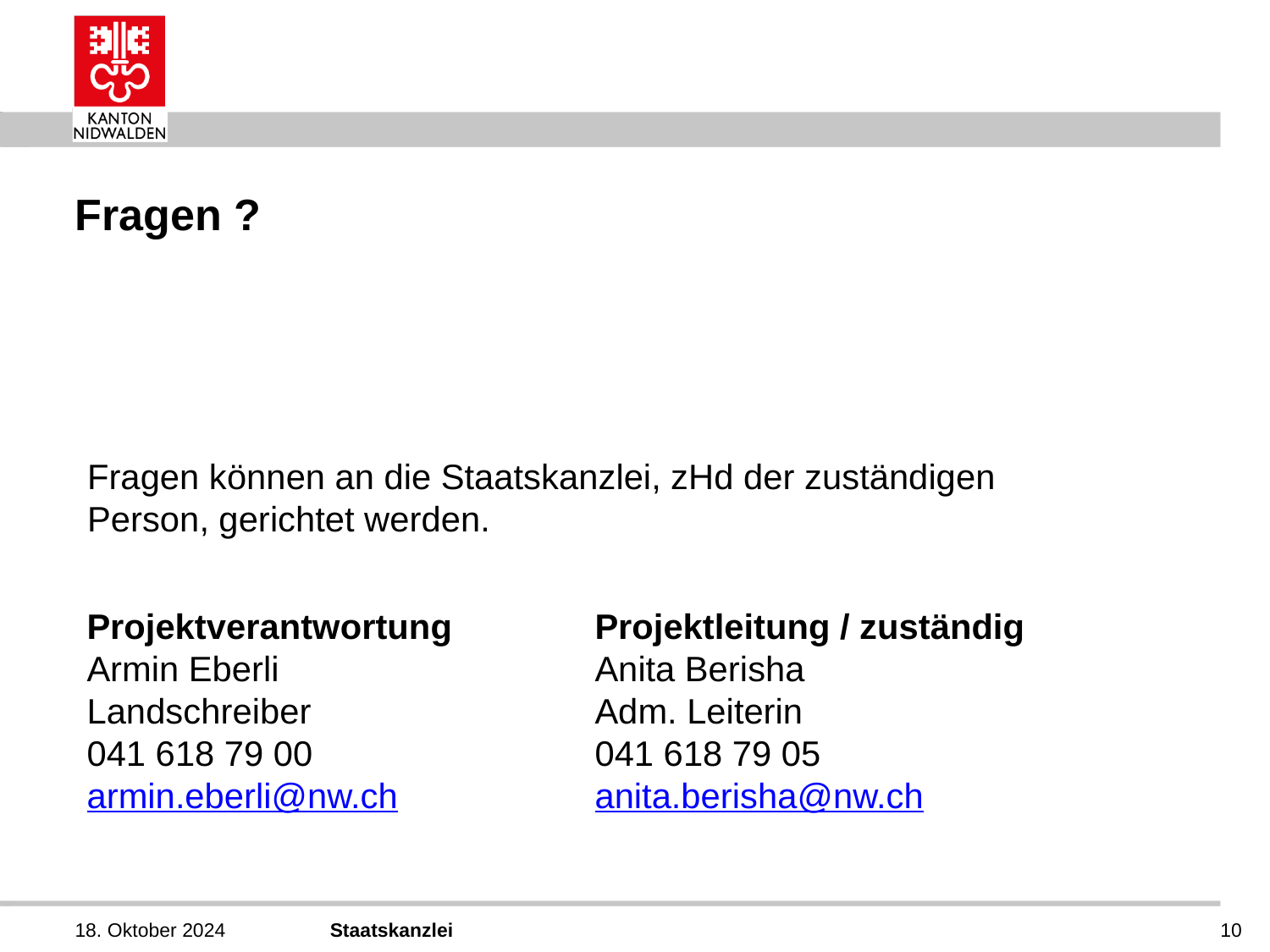

# Fragen ?
Fragen können an die Staatskanzlei, zHd der zuständigen Person, gerichtet werden.
Projektverantwortung		Projektleitung / zuständig
Armin Eberli			Anita Berisha
Landschreiber			Adm. Leiterin
041 618 79 00			041 618 79 05
armin.eberli@nw.ch		anita.berisha@nw.ch